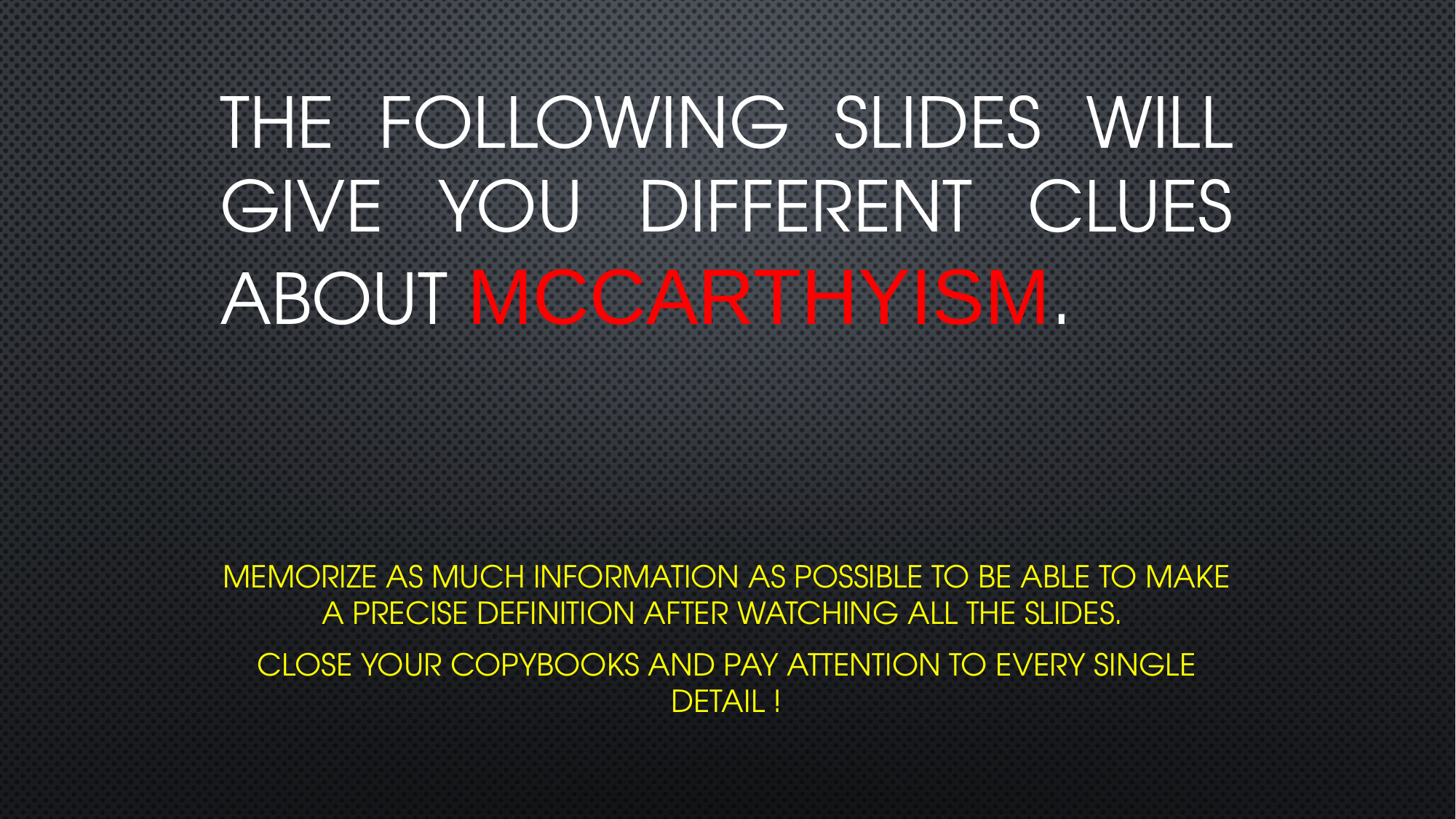

# The following slides will give you different clues about MCCARTHYISM.
Memorize as much information as possible to be able to make a precise definition after watching all the slides.
Close your copybooks and pay attention to every single detail !